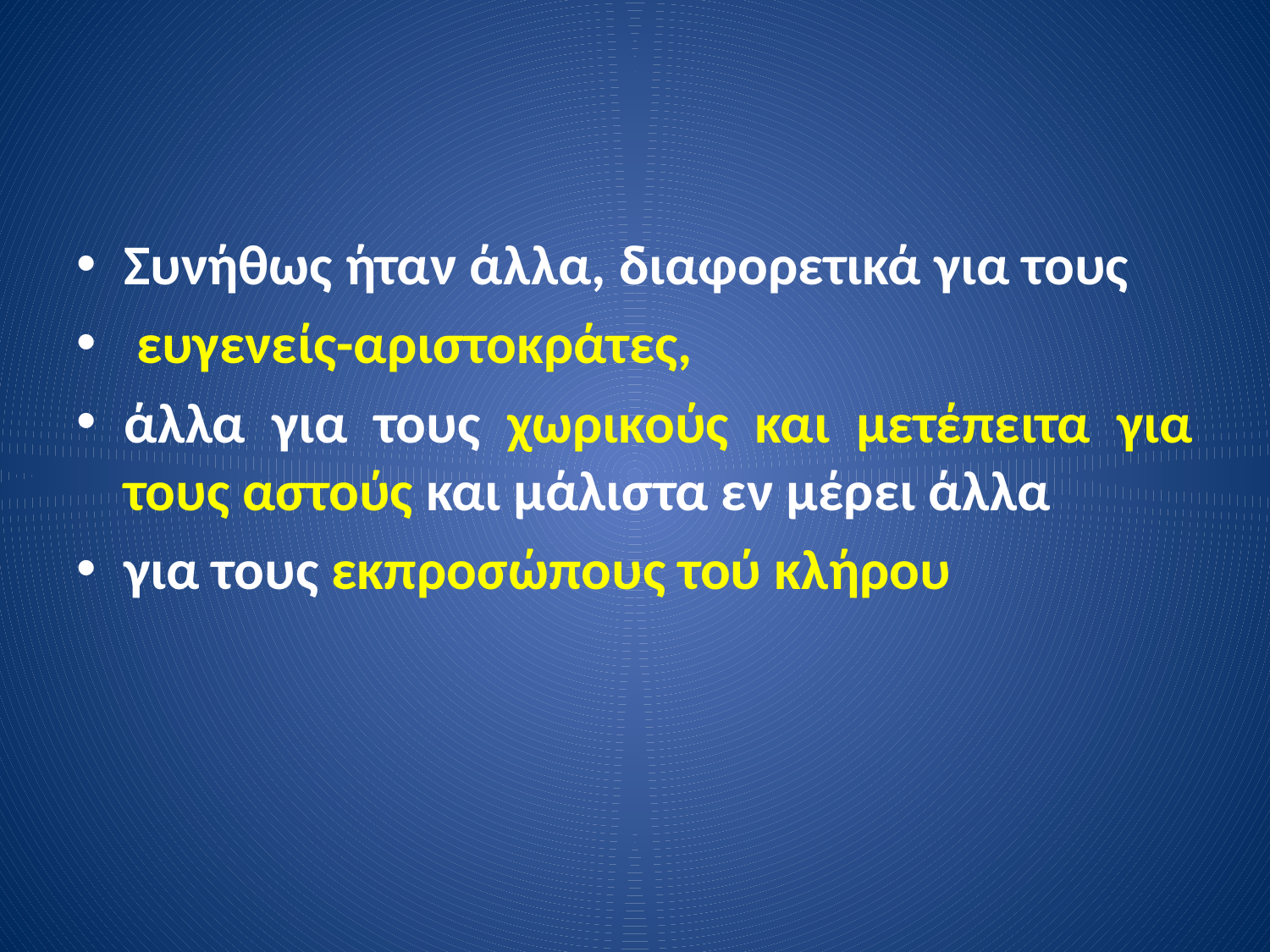

Συνήθως ήταν άλλα, διαφορετικά για τους
 ευγενείς-αριστοκράτες,
άλλα για τους χωρικούς και μετέπειτα για τους αστούς και μάλιστα εν μέρει άλλα
για τους εκπροσώπους τού κλήρου